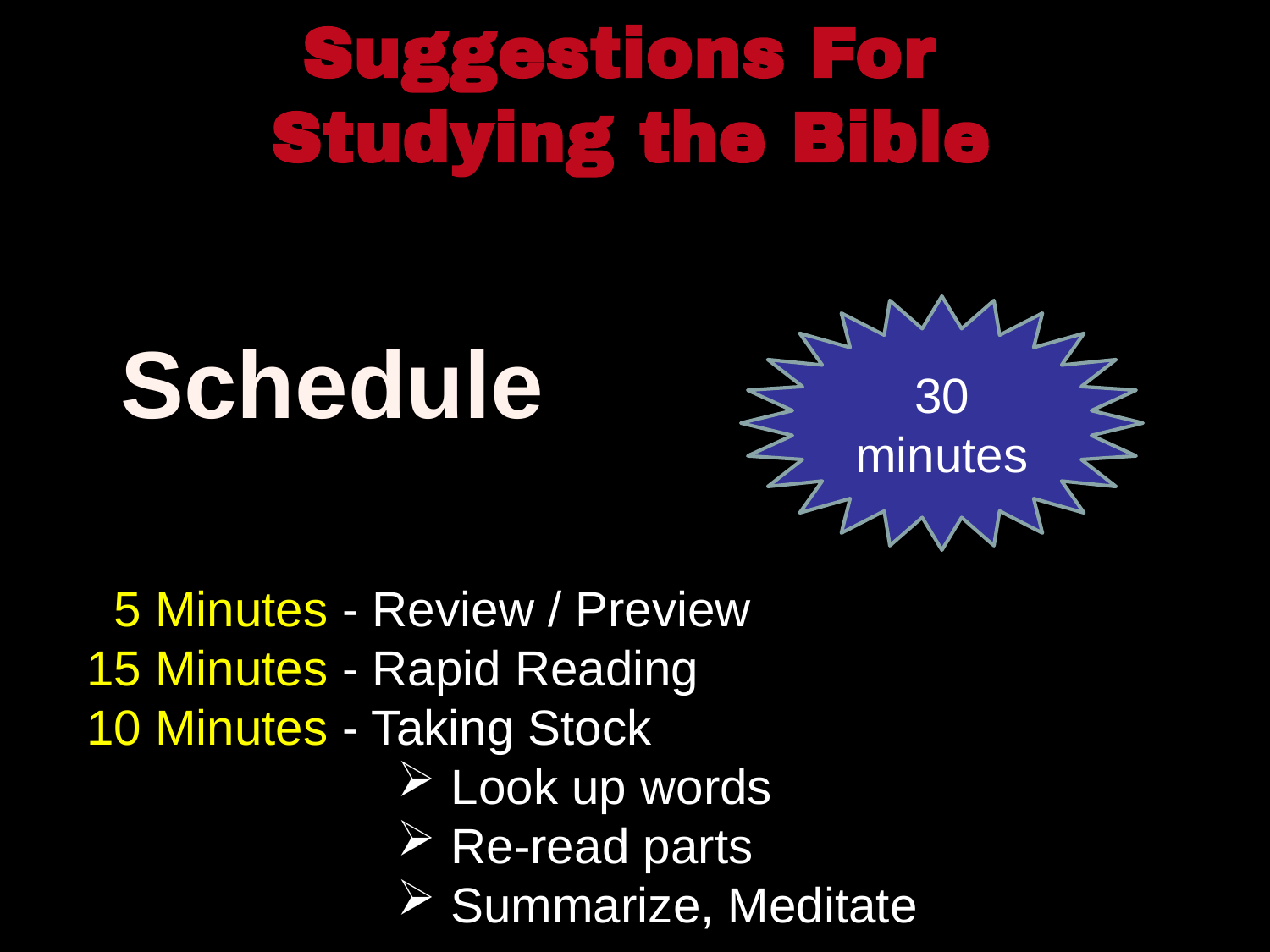

Suggestions For
Studying the Bible
30 minutes
Schedule
  5 Minutes - Review / Preview
15 Minutes - Rapid Reading
10 Minutes - Taking Stock
Look up words
Re-read parts
Summarize, Meditate